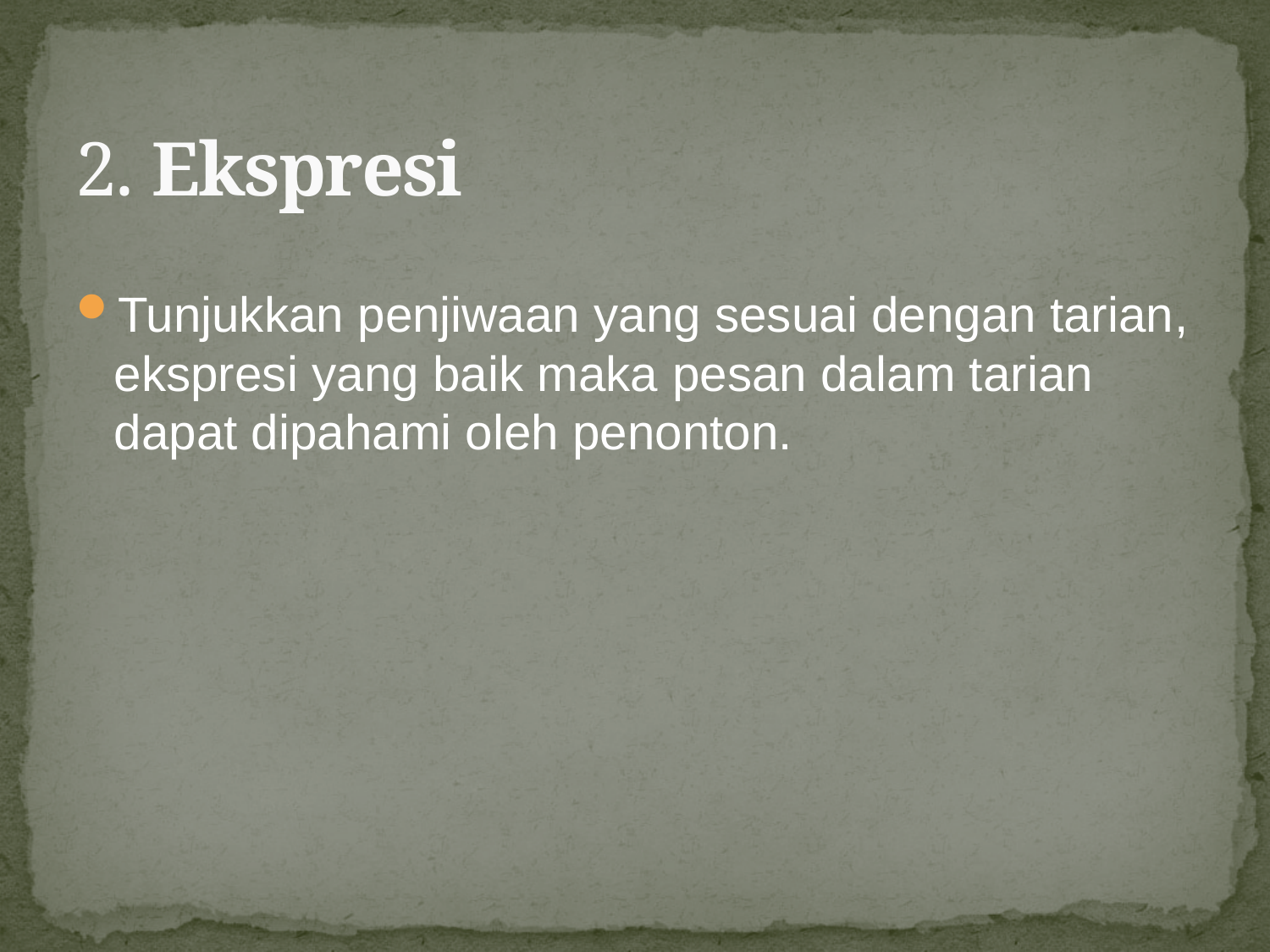

# 2. Ekspresi
Tunjukkan penjiwaan yang sesuai dengan tarian, ekspresi yang baik maka pesan dalam tarian dapat dipahami oleh penonton.